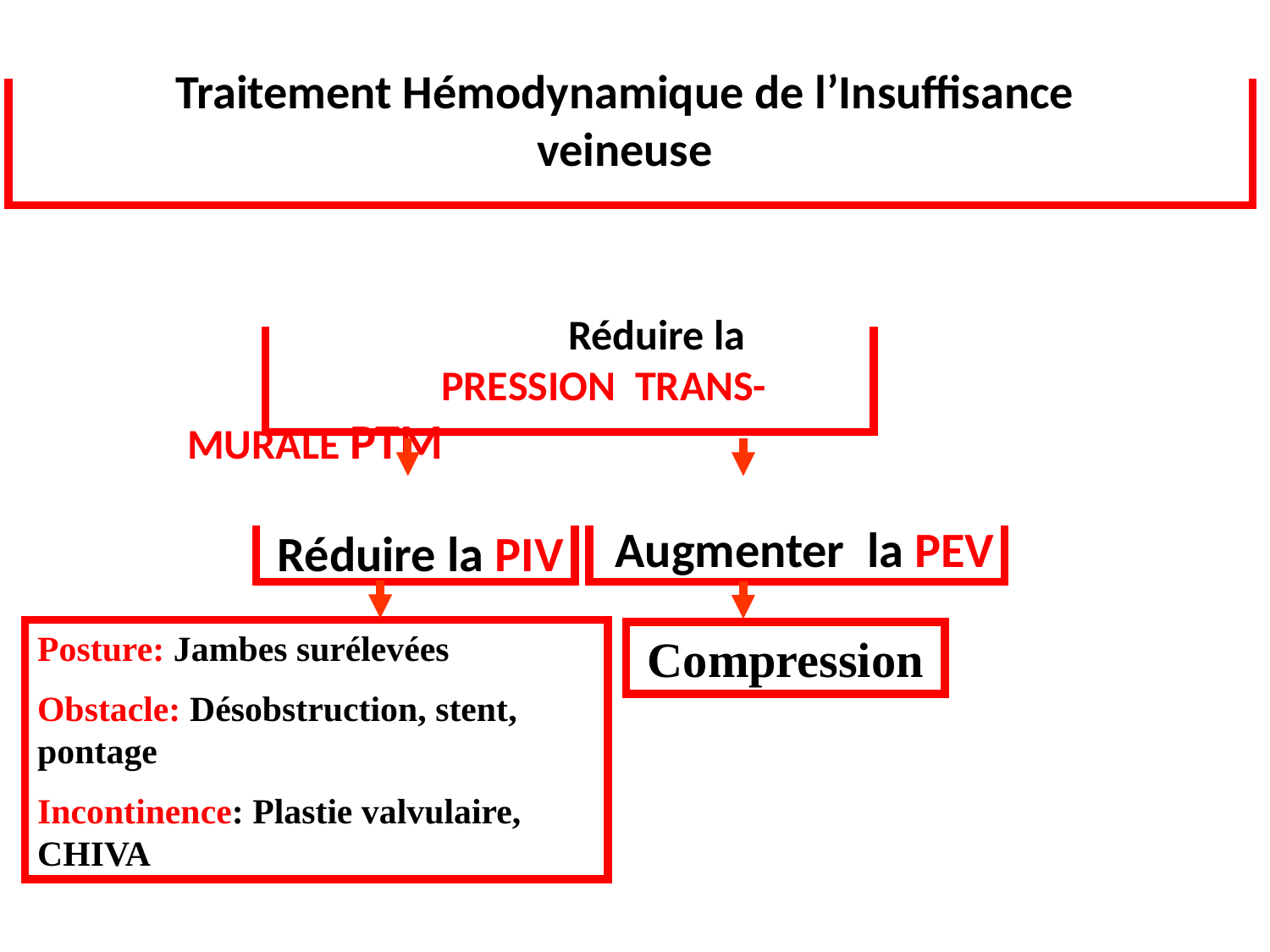

Traitement Hémodynamique de l’Insuffisance veineuse

			Réduire la 			PRESSION  TRANS-MURALE PTM

Augmenter  la PEV

Réduire la PIV

Posture: Jambes surélevées
Obstacle: Désobstruction, stent, pontage
Incontinence: Plastie valvulaire,   CHIVA
Compression